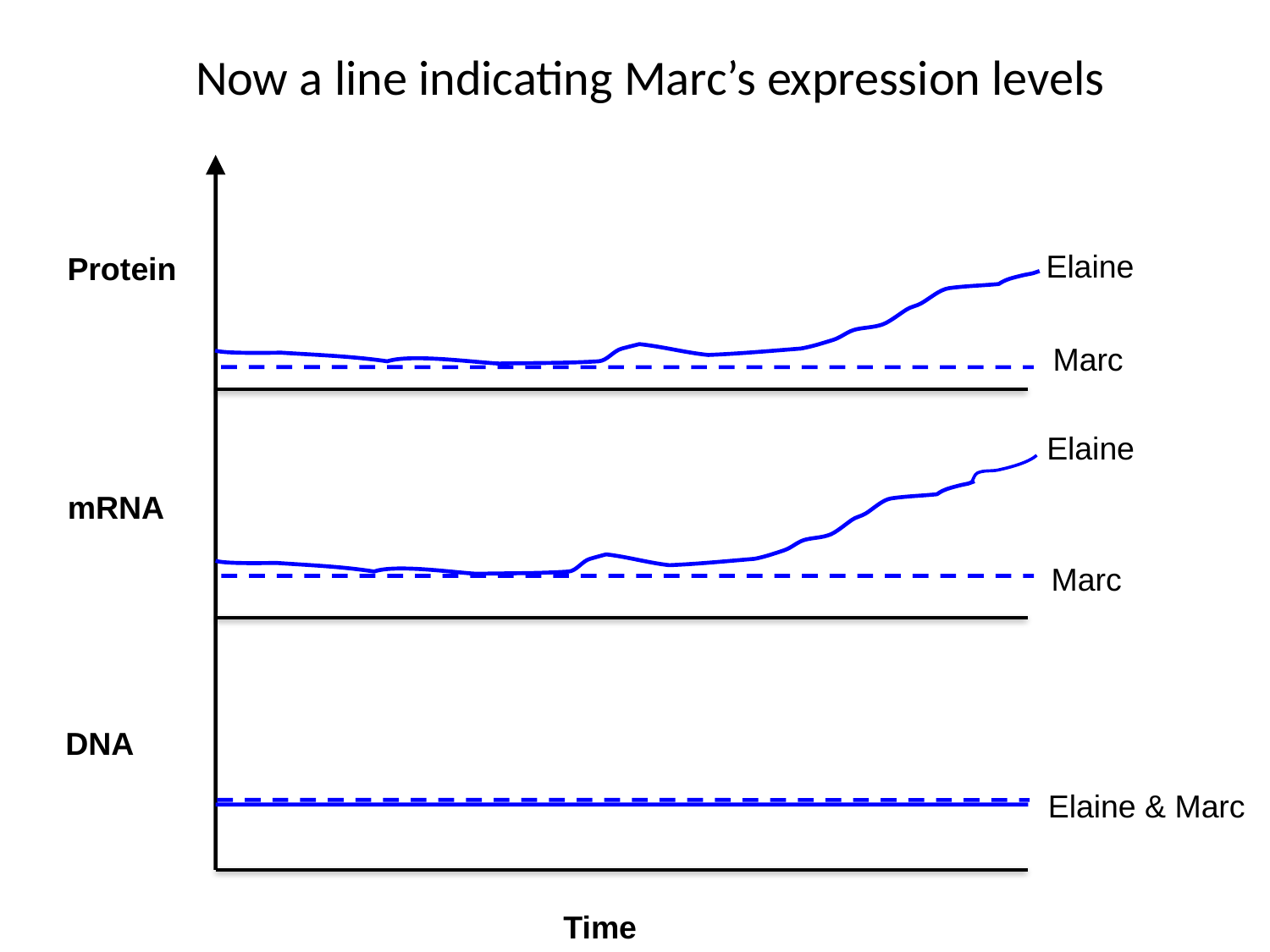

Now a line indicating Marc’s expression levels

Elaine

Protein

Marc

Elaine

mRNA

Marc

DNA
Elaine & Marc

Time